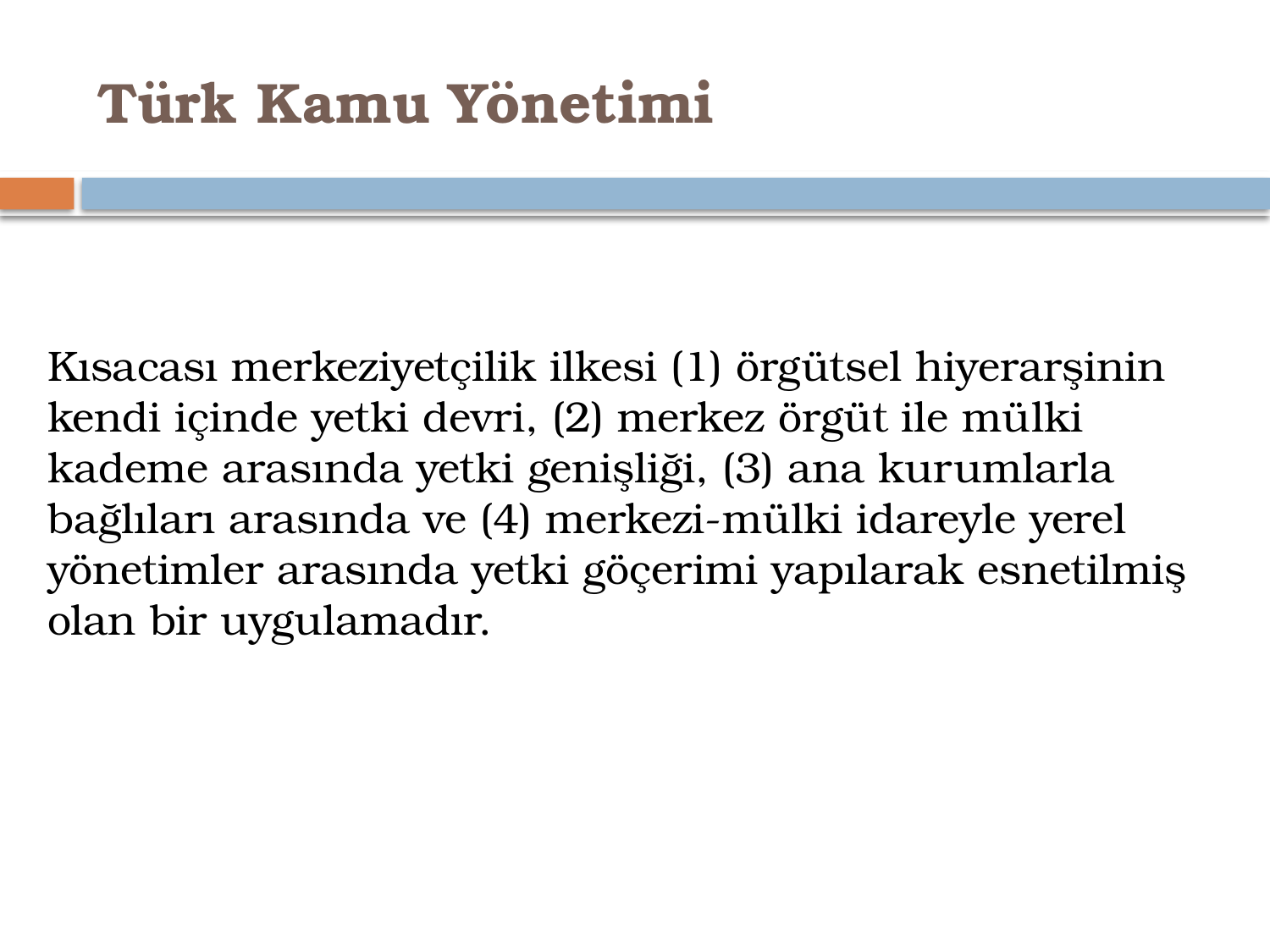

# Türk Kamu Yönetimi

Kısacası merkeziyetçilik ilkesi (1) örgütsel hiyerarşinin kendi içinde yetki devri, (2) merkez örgüt ile mülki kademe arasında yetki genişliği, (3) ana kurumlarla bağlıları arasında ve (4) merkezi-mülki idareyle yerel yönetimler arasında yetki göçerimi yapılarak esnetilmiş olan bir uygulamadır.